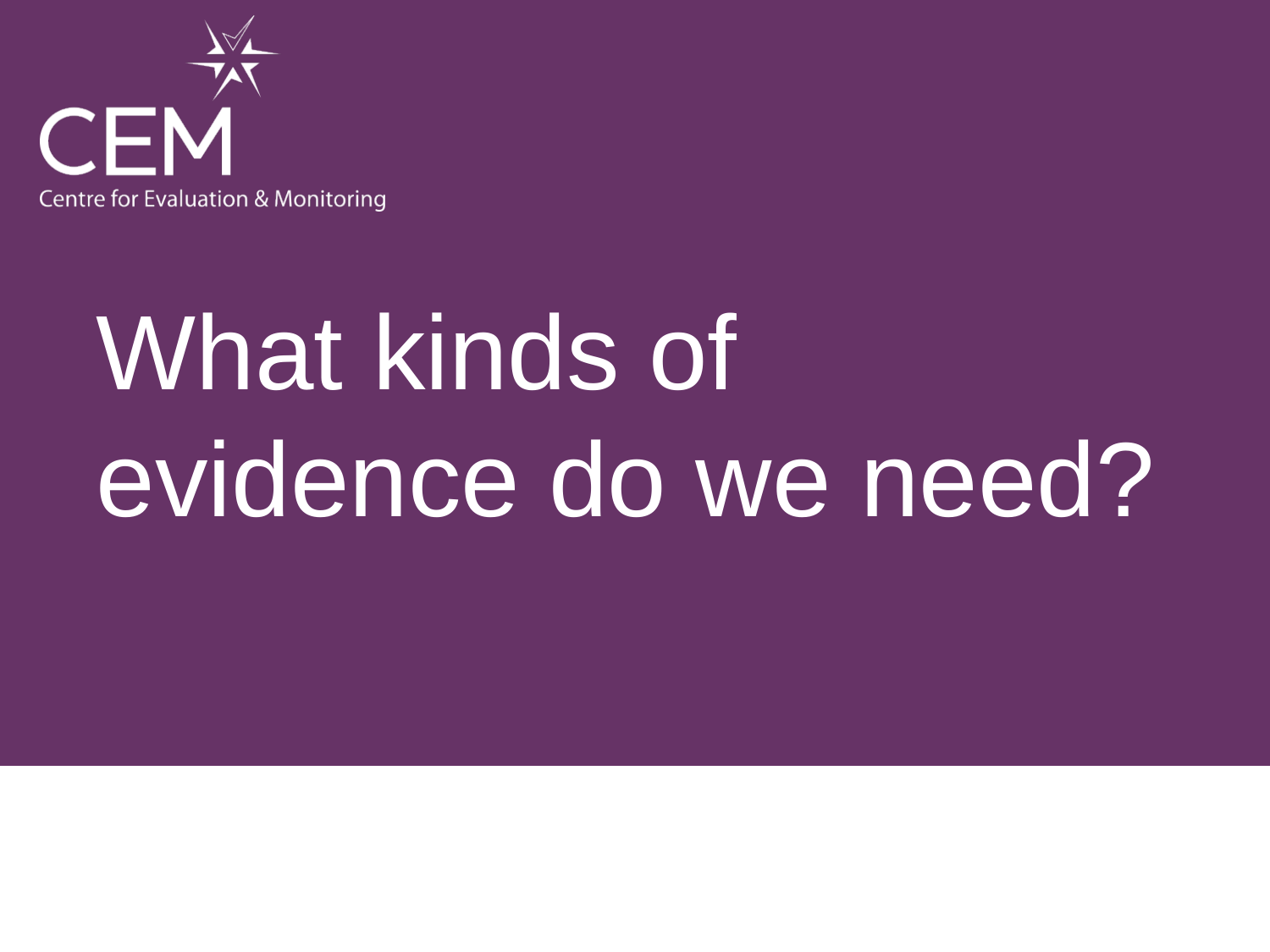

# What kinds of evidence do we need?